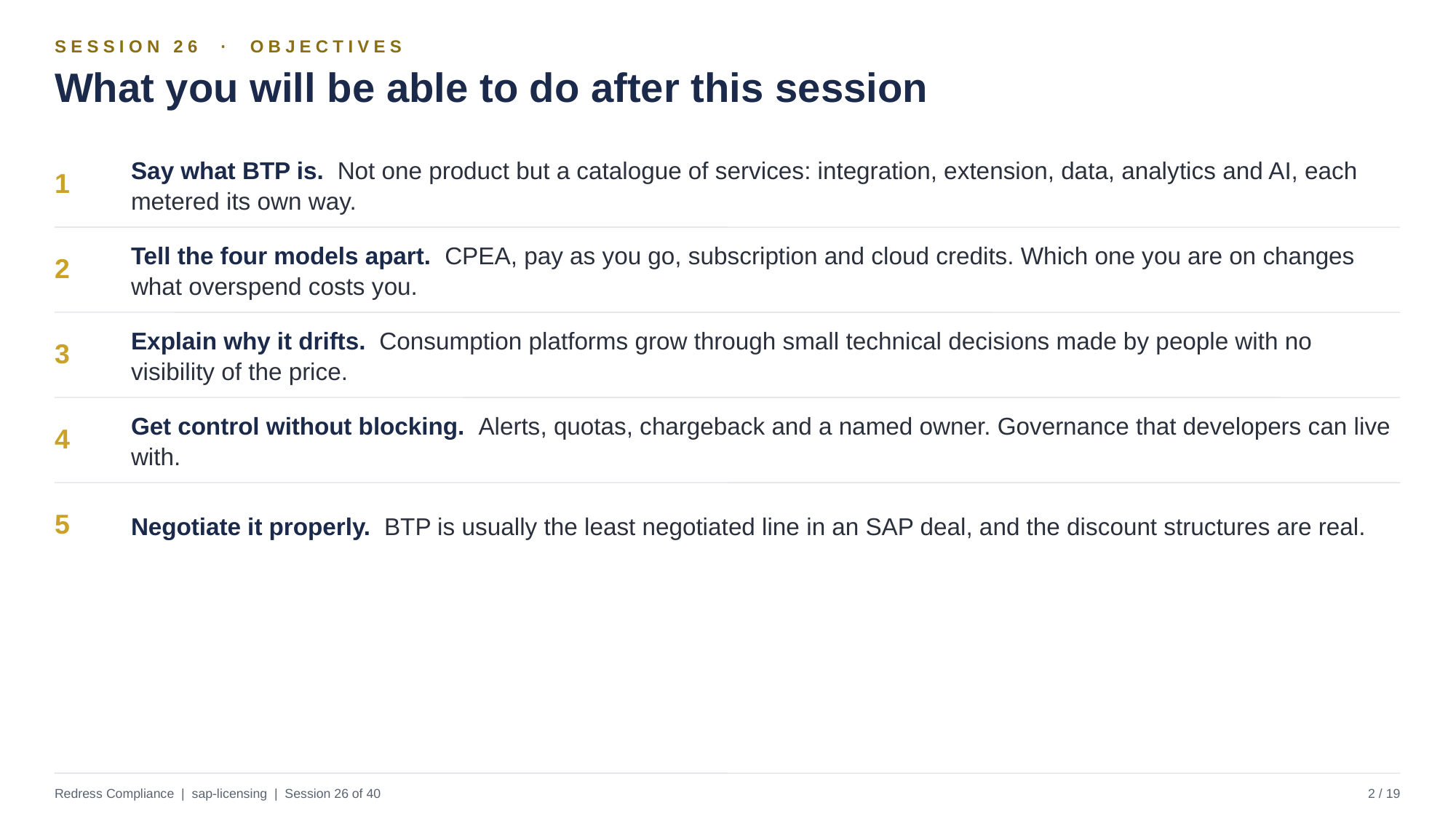

SESSION 26  ·  OBJECTIVES
What you will be able to do after this session
Say what BTP is.  Not one product but a catalogue of services: integration, extension, data, analytics and AI, each metered its own way.
1

Tell the four models apart.  CPEA, pay as you go, subscription and cloud credits. Which one you are on changes what overspend costs you.
2

Explain why it drifts.  Consumption platforms grow through small technical decisions made by people with no visibility of the price.
3

Get control without blocking.  Alerts, quotas, chargeback and a named owner. Governance that developers can live with.
4

Negotiate it properly.  BTP is usually the least negotiated line in an SAP deal, and the discount structures are real.
5

Redress Compliance  |  sap-licensing  |  Session 26 of 40
2 / 19